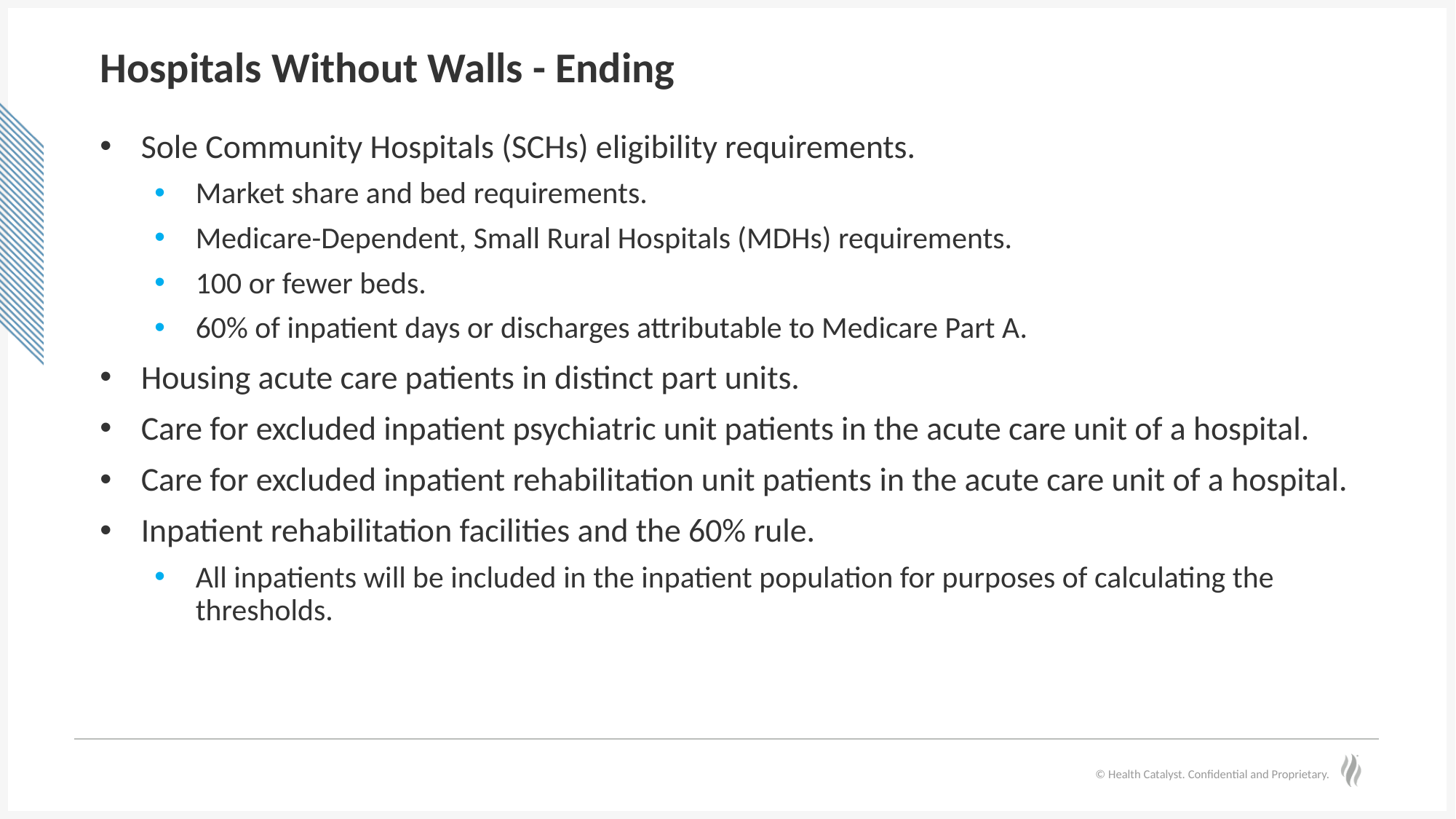

# Hospitals Without Walls - Ending
Sole Community Hospitals (SCHs) eligibility requirements.
Market share and bed requirements.
Medicare-Dependent, Small Rural Hospitals (MDHs) requirements.
100 or fewer beds.
60% of inpatient days or discharges attributable to Medicare Part A.
Housing acute care patients in distinct part units.
Care for excluded inpatient psychiatric unit patients in the acute care unit of a hospital.
Care for excluded inpatient rehabilitation unit patients in the acute care unit of a hospital.
Inpatient rehabilitation facilities and the 60% rule.
All inpatients will be included in the inpatient population for purposes of calculating the thresholds.